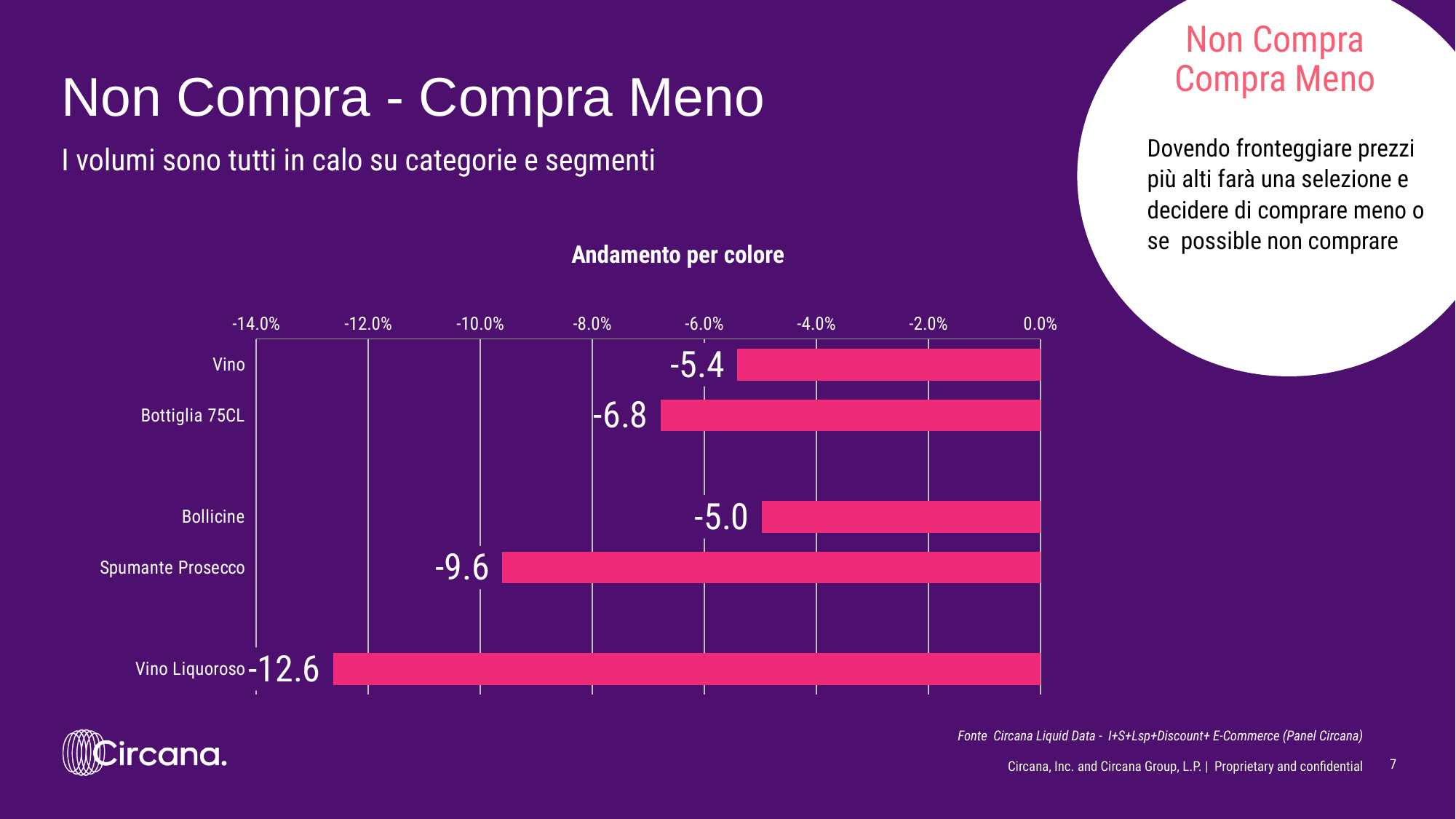

Non Compra  Compra Meno
# Non Compra - Compra Meno
Dovendo fronteggiare prezzi più alti farà una selezione e decidere di comprare meno o se  possible non comprare
I volumi sono tutti in calo su categorie e segmenti
Andamento per colore

### Chart

| Category | Var. % Vol. |
|---|---|
| Vino | -5.41150979052335 |
|   Bottiglia 75CL | -6.782041572293523 |
|  | None |
| Bollicine | -4.976995918198089 |
|     Spumante Prosecco | -9.610104270724086 |
|  | None |
| Vino Liquoroso | -12.625724448107404 |
Fonte  Circana Liquid Data -  I+S+Lsp+Discount+ E-Commerce (Panel Circana)
7